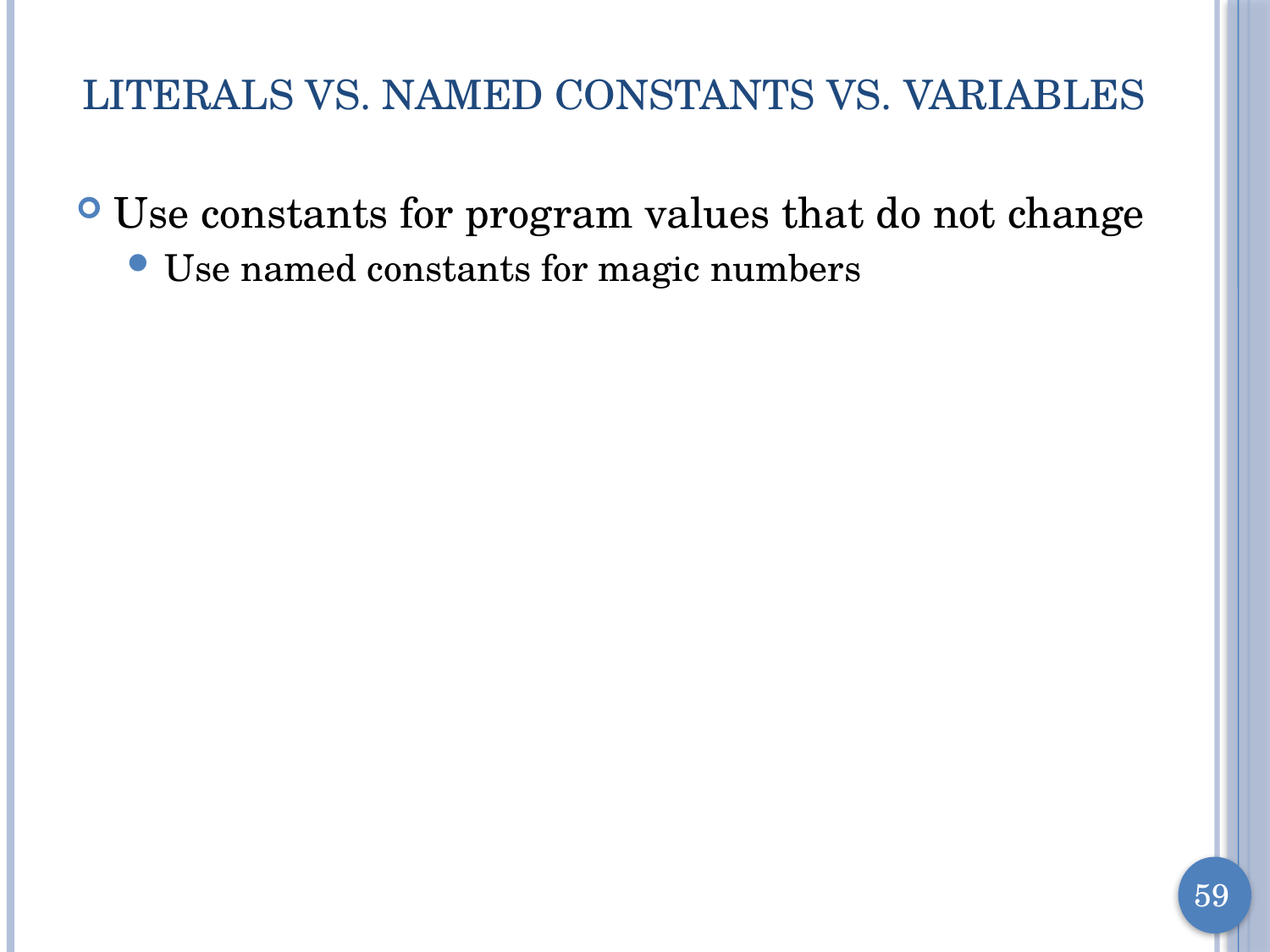

# Literals vs. Named Constants vs. Variables
Use constants for program values that do not change
Use named constants for magic numbers